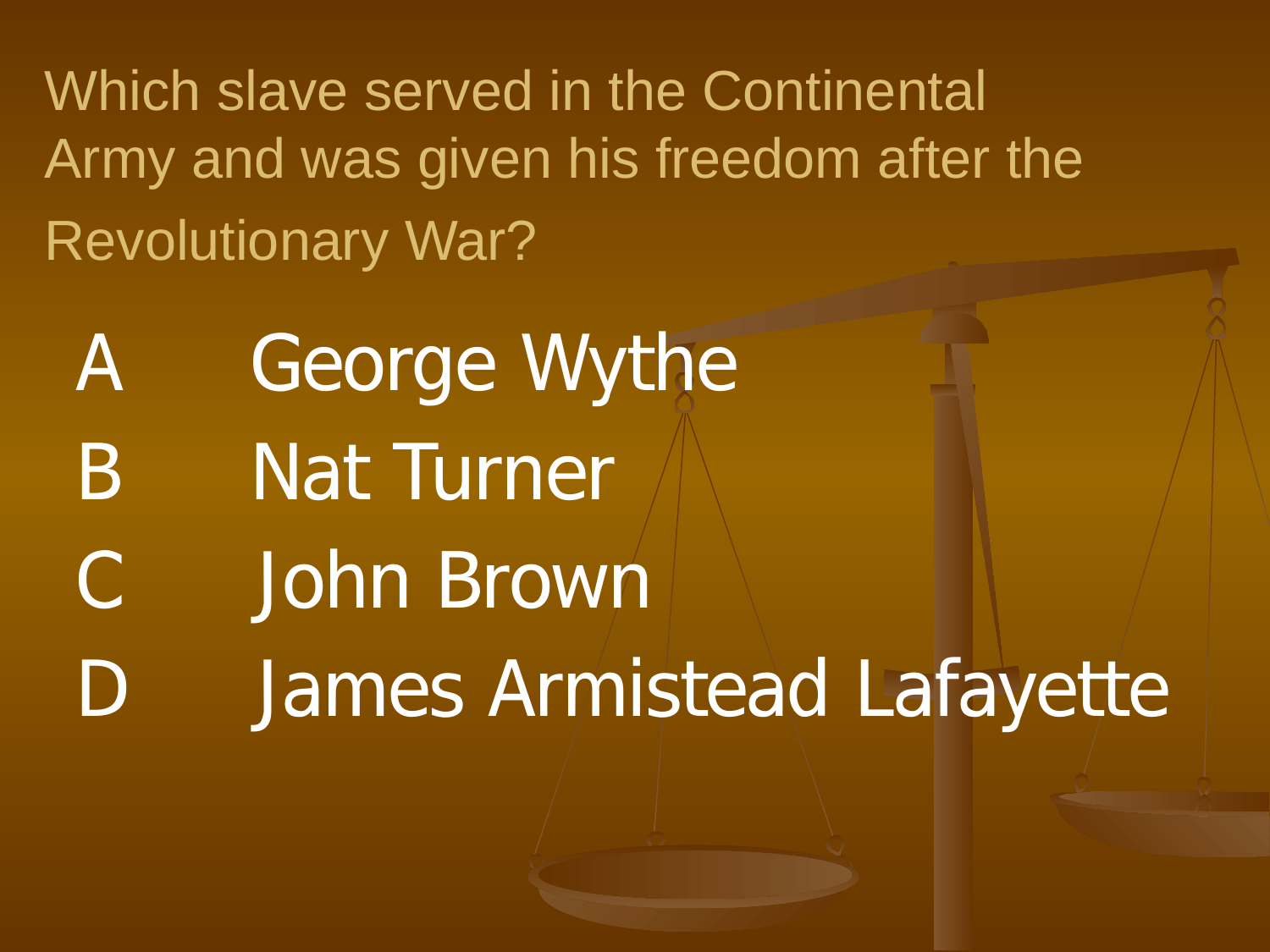

# Which slave served in the Continental Army and was given his freedom after the Revolutionary War?
A		George Wythe
B		Nat Turner
C		John Brown
D	James Armistead Lafayette